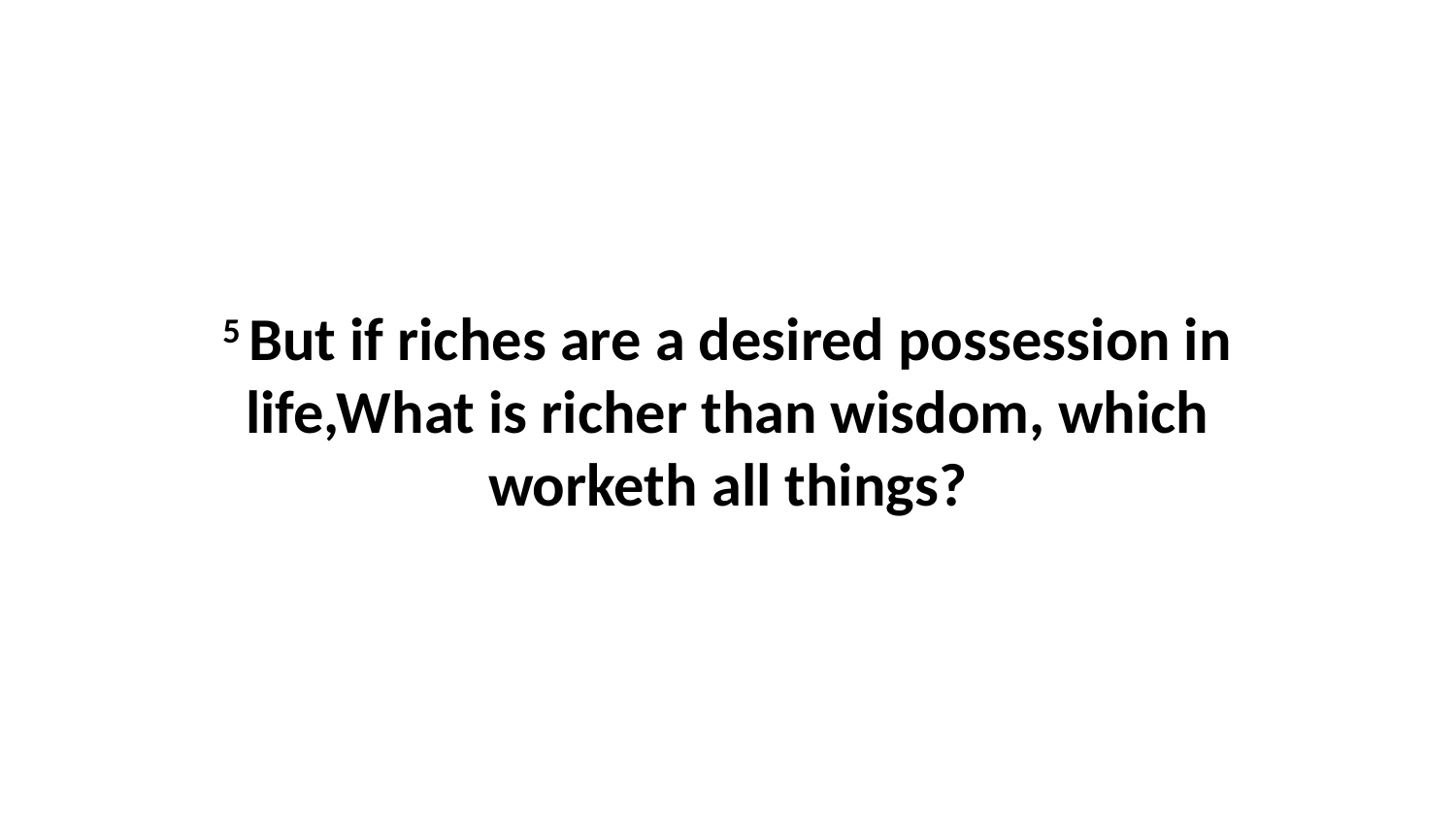

5 But if riches are a desired possession in life,What is richer than wisdom, which worketh all things?